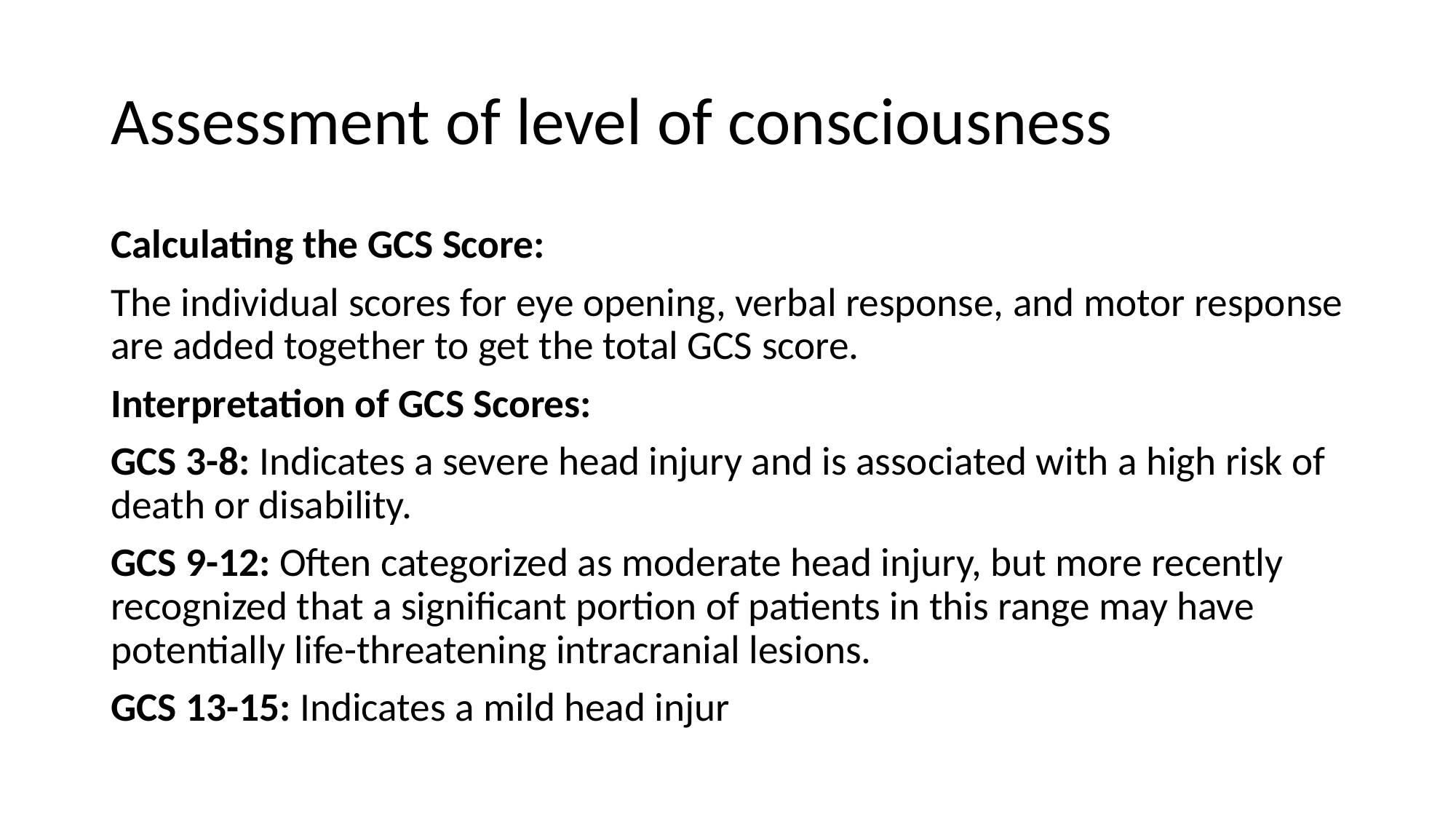

# Assessment of level of consciousness
Calculating the GCS Score:
The individual scores for eye opening, verbal response, and motor response are added together to get the total GCS score.
Interpretation of GCS Scores:
GCS 3-8: Indicates a severe head injury and is associated with a high risk of death or disability.
GCS 9-12: Often categorized as moderate head injury, but more recently recognized that a significant portion of patients in this range may have potentially life-threatening intracranial lesions.
GCS 13-15: Indicates a mild head injur